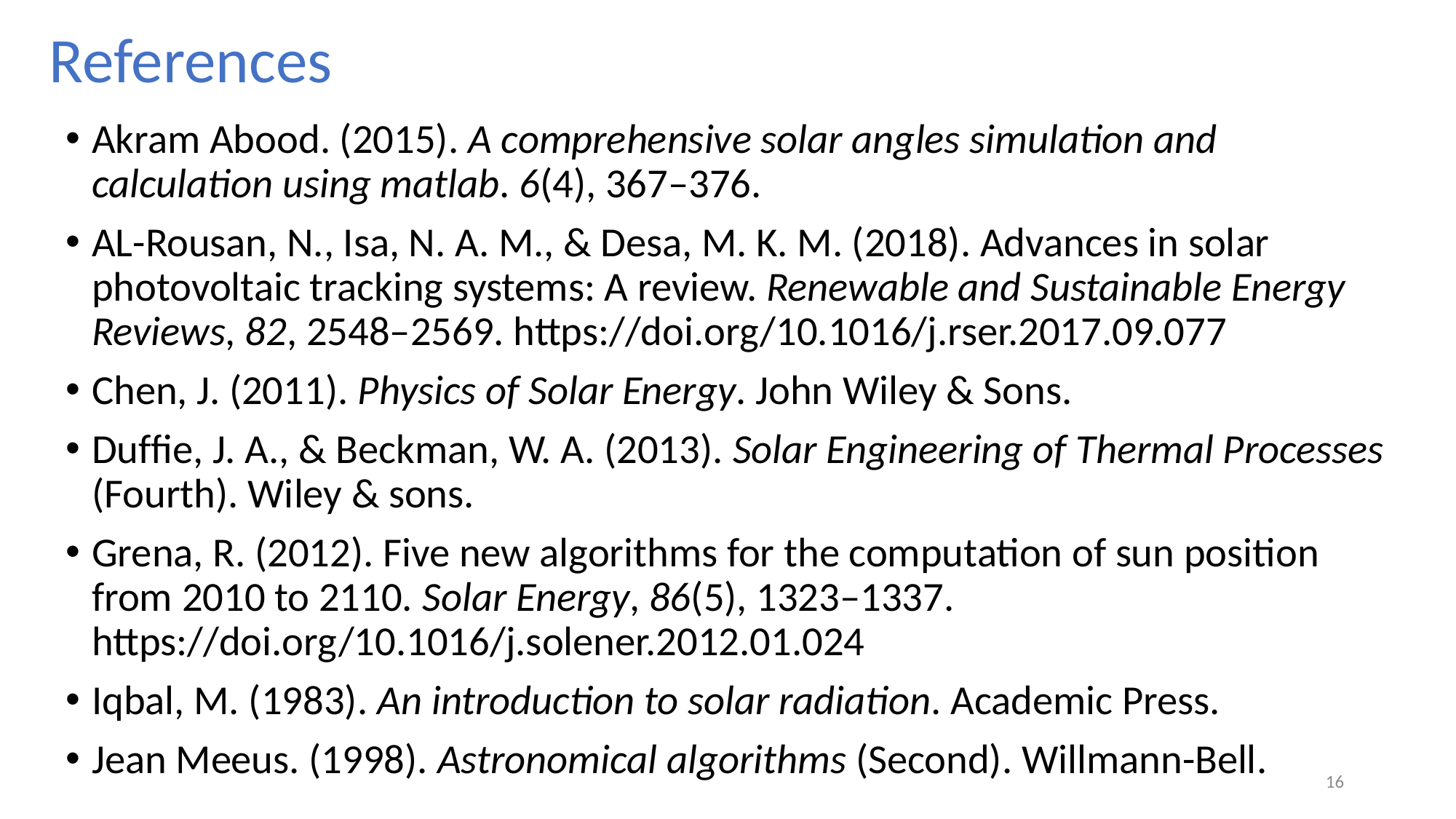

# References
Akram Abood. (2015). A comprehensive solar angles simulation and calculation using matlab. 6(4), 367–376.
AL-Rousan, N., Isa, N. A. M., & Desa, M. K. M. (2018). Advances in solar photovoltaic tracking systems: A review. Renewable and Sustainable Energy Reviews, 82, 2548–2569. https://doi.org/10.1016/j.rser.2017.09.077
Chen, J. (2011). Physics of Solar Energy. John Wiley & Sons.
Dufﬁe, J. A., & Beckman, W. A. (2013). Solar Engineering of Thermal Processes (Fourth). Wiley & sons.
Grena, R. (2012). Five new algorithms for the computation of sun position from 2010 to 2110. Solar Energy, 86(5), 1323–1337. https://doi.org/10.1016/j.solener.2012.01.024
Iqbal, M. (1983). An introduction to solar radiation. Academic Press.
Jean Meeus. (1998). Astronomical algorithms (Second). Willmann-Bell.

16